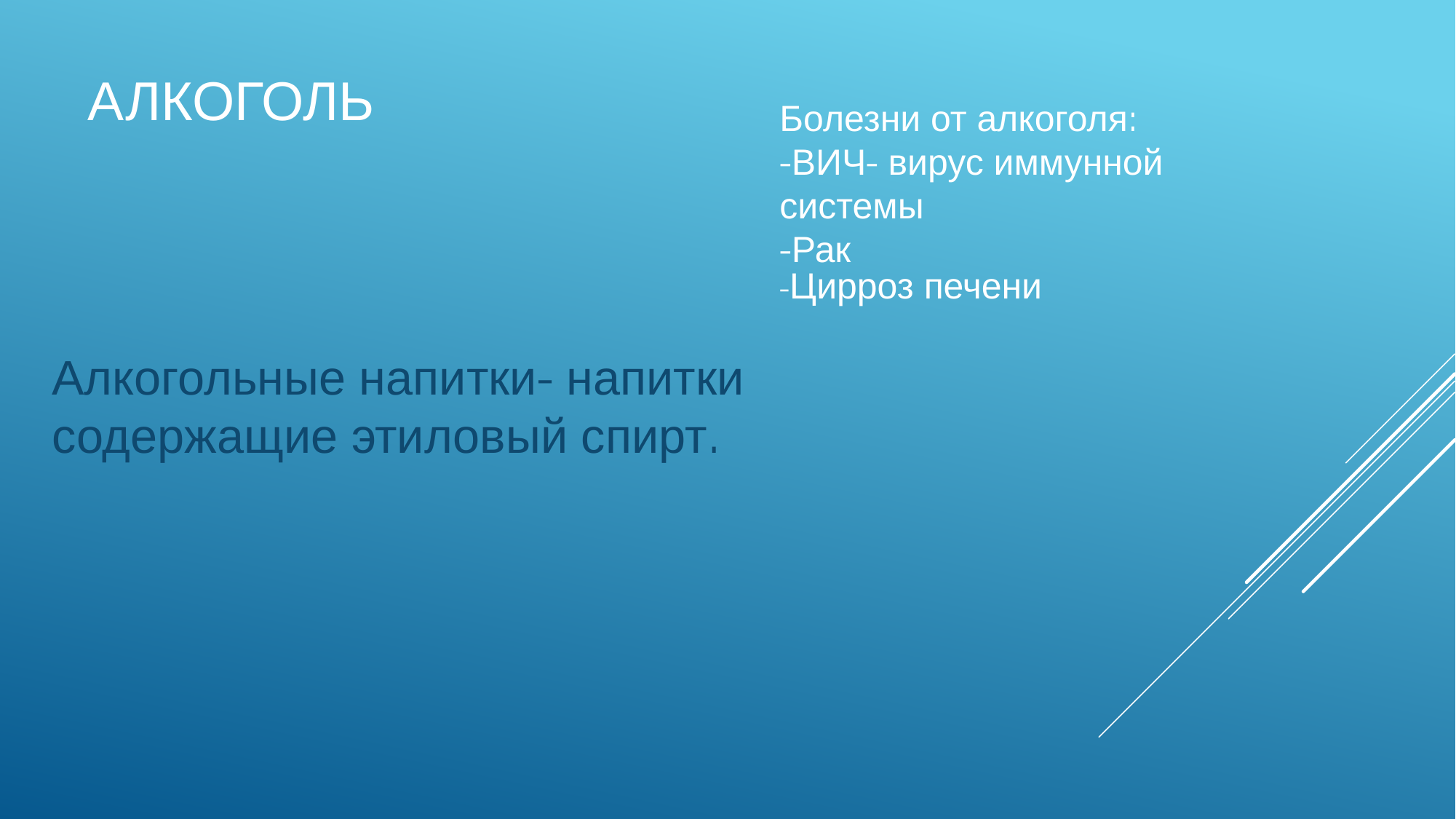

# Алкоголь
Болезни от алкоголя:
-ВИЧ- вирус иммунной системы
-Рак
Алкогольные напитки- напитки содержащие этиловый спирт.
-Цирроз печени